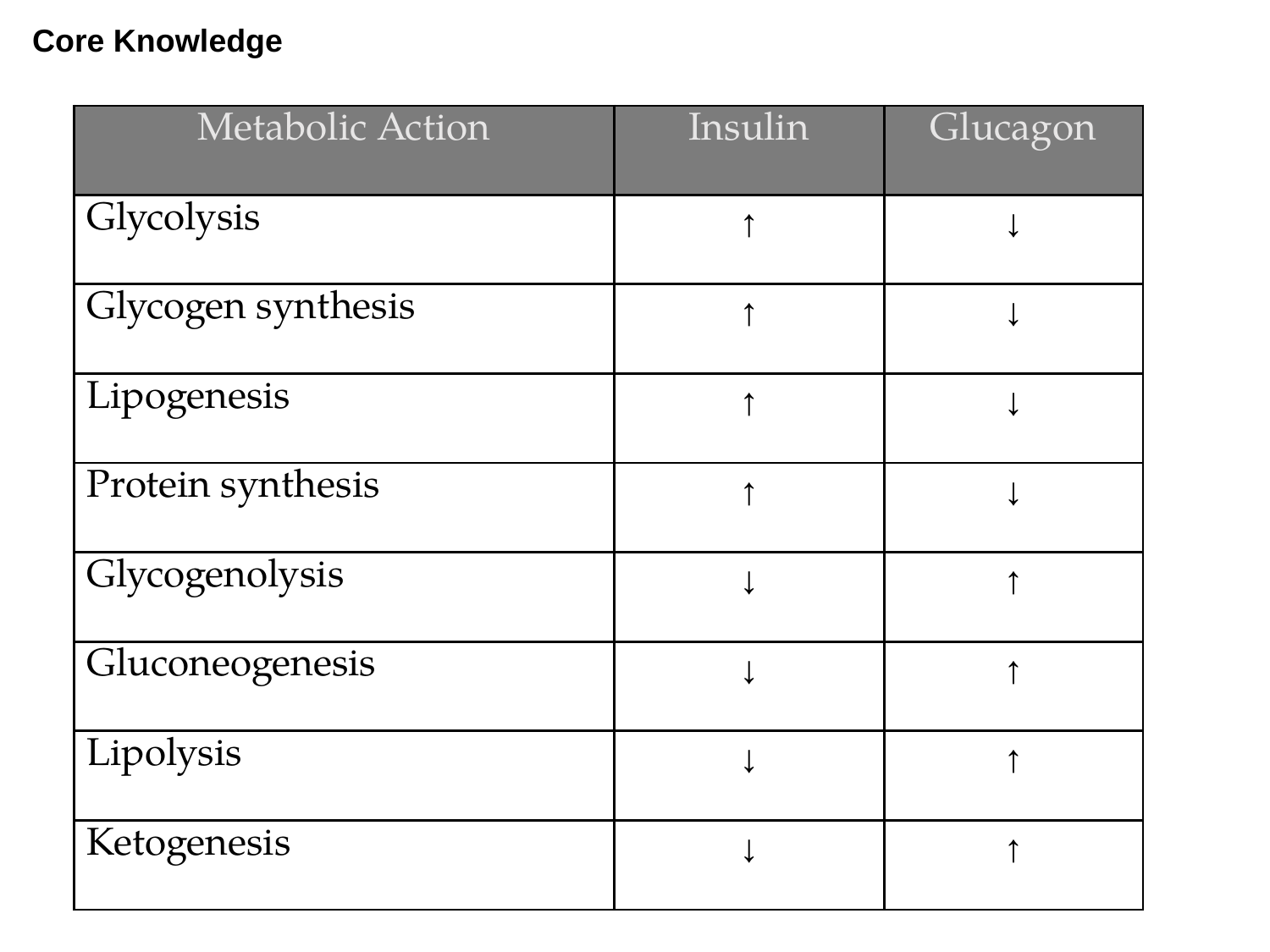

Core Knowledge
#
| Metabolic Action | Insulin | Glucagon |
| --- | --- | --- |
| Glycolysis | ↑ | ↓ |
| Glycogen synthesis | ↑ | ↓ |
| Lipogenesis | ↑ | ↓ |
| Protein synthesis | ↑ | ↓ |
| Glycogenolysis | ↓ | ↑ |
| Gluconeogenesis | ↓ | ↑ |
| Lipolysis | ↓ | ↑ |
| Ketogenesis | ↓ | ↑ |